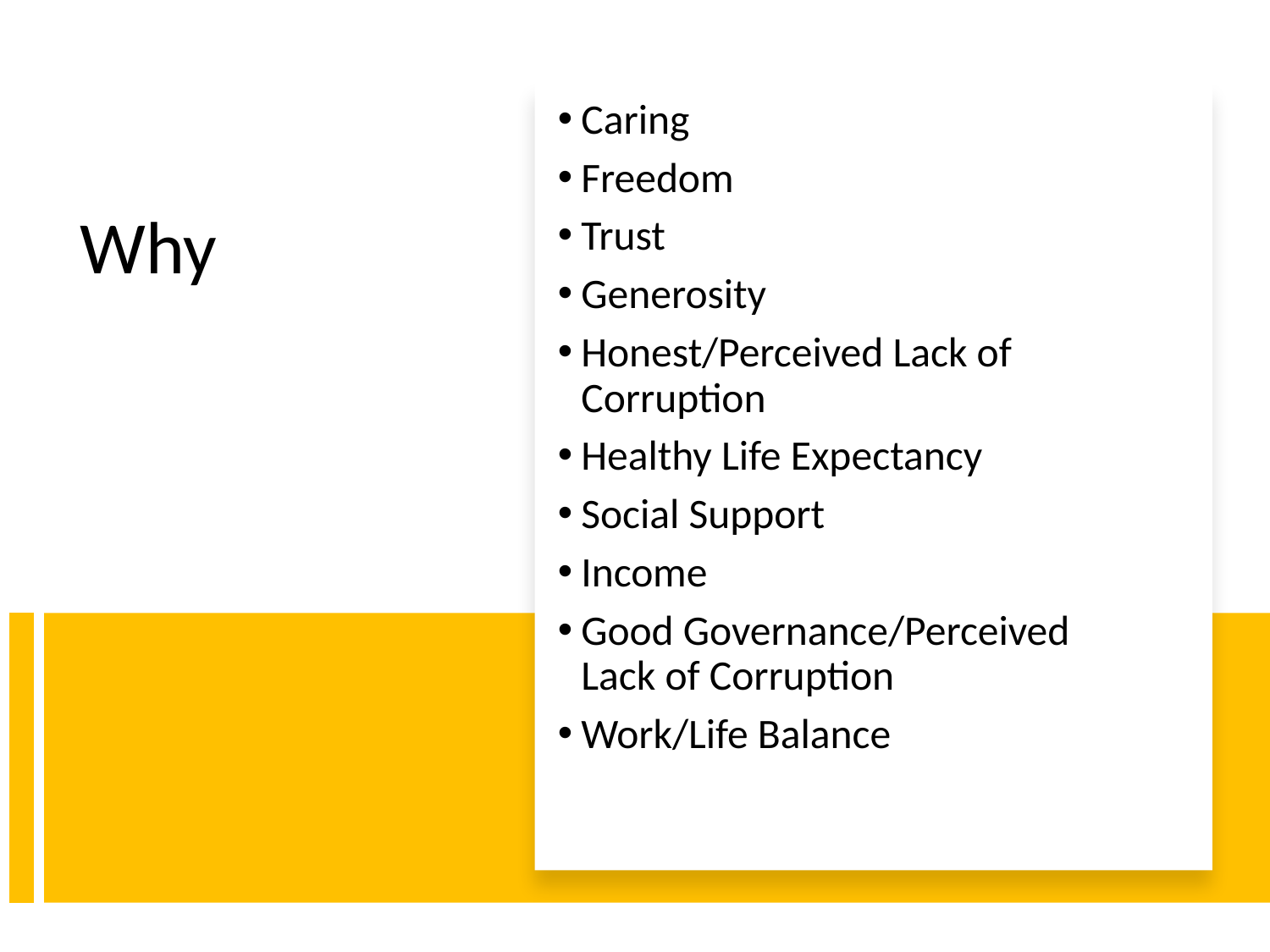

Caring
Freedom
Trust
Generosity
Honest/Perceived Lack of Corruption
Healthy Life Expectancy
Social Support
Income
Good Governance/Perceived Lack of Corruption
Work/Life Balance

# Why